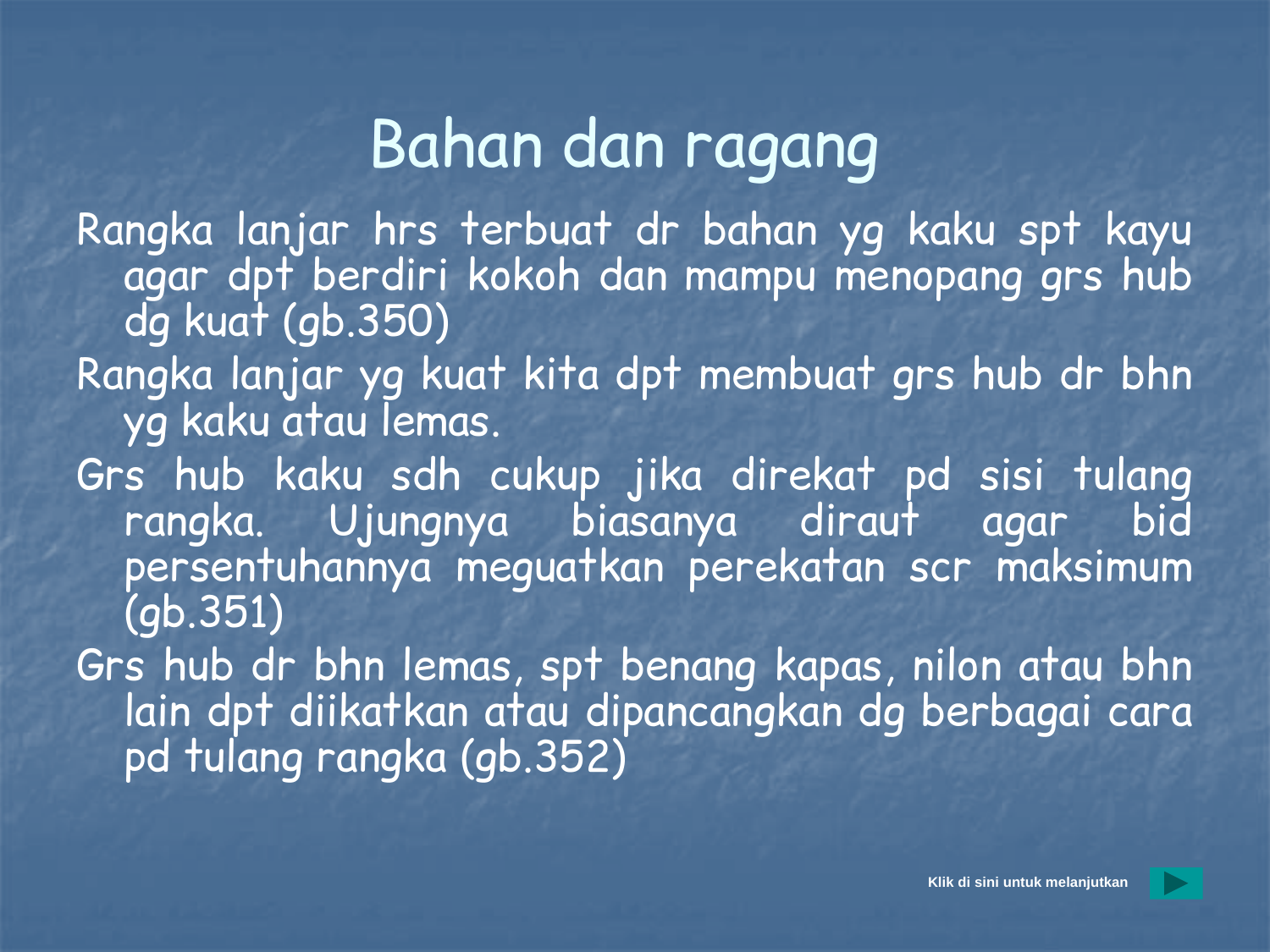

# Bahan dan ragang
Rangka lanjar hrs terbuat dr bahan yg kaku spt kayu agar dpt berdiri kokoh dan mampu menopang grs hub dg kuat (gb.350)
Rangka lanjar yg kuat kita dpt membuat grs hub dr bhn yg kaku atau lemas.
Grs hub kaku sdh cukup jika direkat pd sisi tulang rangka. Ujungnya biasanya diraut agar bid persentuhannya meguatkan perekatan scr maksimum (gb.351)
Grs hub dr bhn lemas, spt benang kapas, nilon atau bhn lain dpt diikatkan atau dipancangkan dg berbagai cara pd tulang rangka (gb.352)
Klik di sini untuk melanjutkan